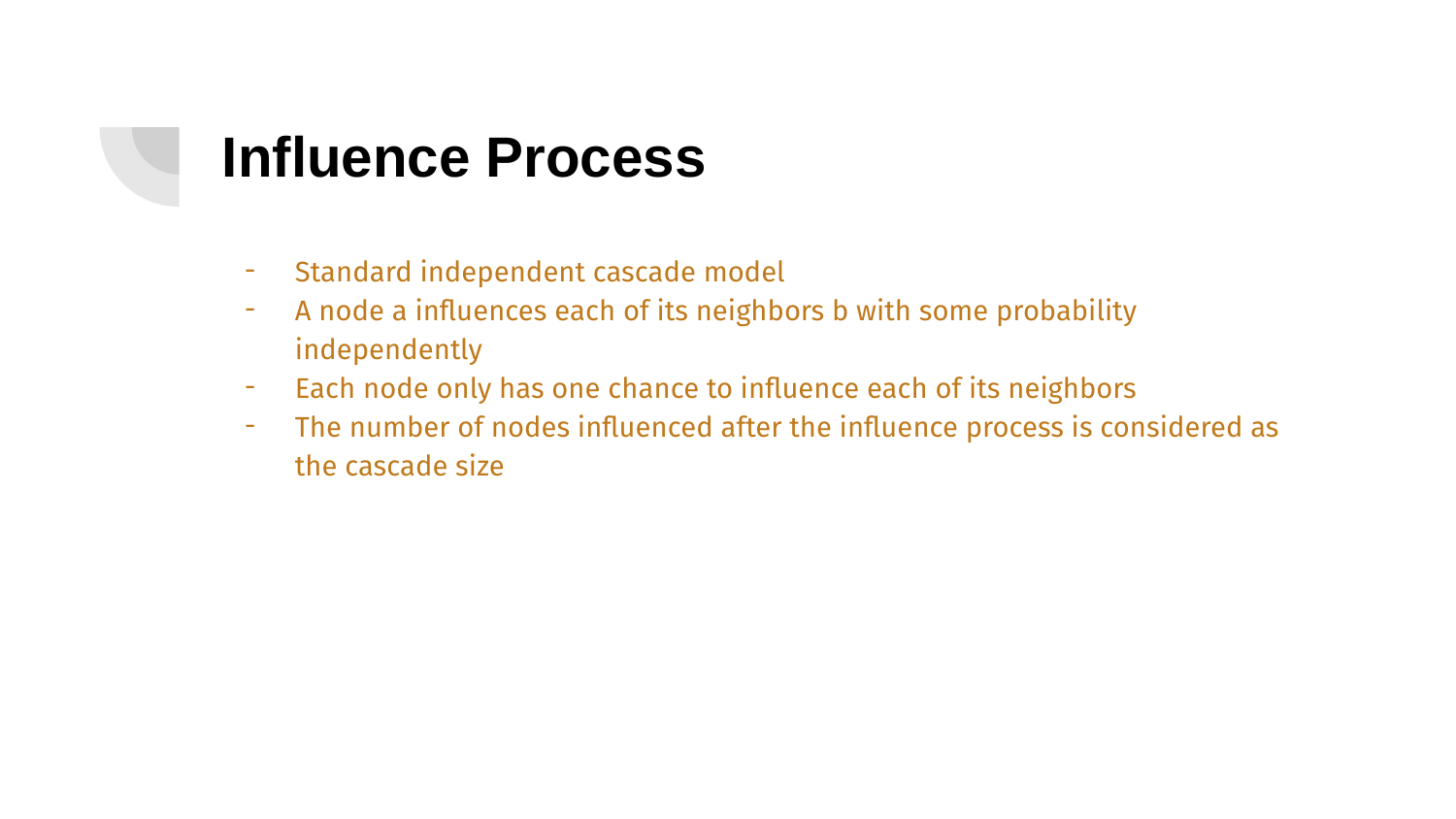

# Influence Process

Standard independent cascade model
A node a influences each of its neighbors b with some probability independently
Each node only has one chance to influence each of its neighbors
The number of nodes influenced after the influence process is considered as the cascade size